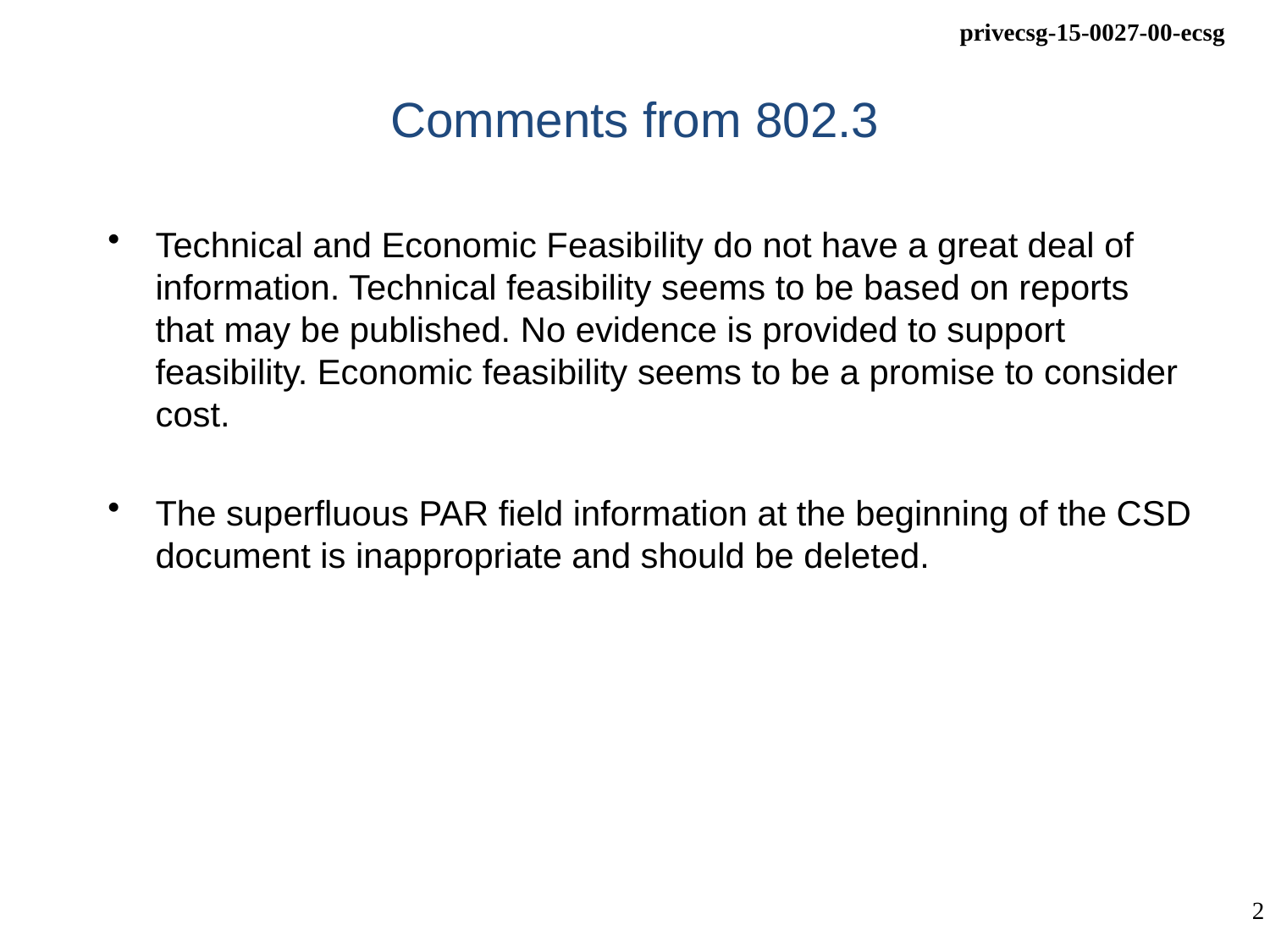

# Comments from 802.3
Technical and Economic Feasibility do not have a great deal of information. Technical feasibility seems to be based on reports that may be published. No evidence is provided to support feasibility. Economic feasibility seems to be a promise to consider cost.

The superfluous PAR field information at the beginning of the CSD document is inappropriate and should be deleted.